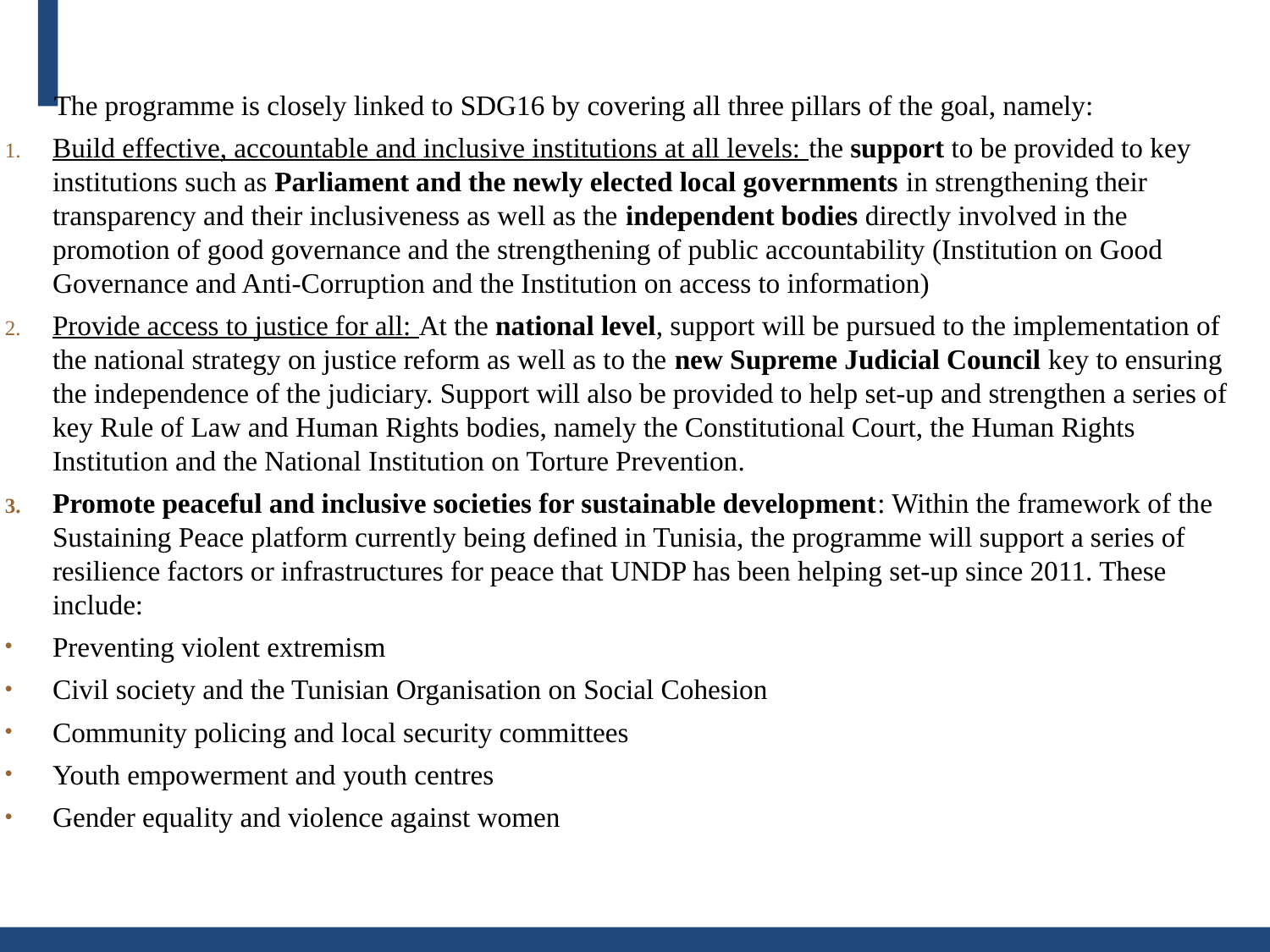

The programme is closely linked to SDG16 by covering all three pillars of the goal, namely:
Build effective, accountable and inclusive institutions at all levels: the support to be provided to key institutions such as Parliament and the newly elected local governments in strengthening their transparency and their inclusiveness as well as the independent bodies directly involved in the promotion of good governance and the strengthening of public accountability (Institution on Good Governance and Anti-Corruption and the Institution on access to information)
Provide access to justice for all: At the national level, support will be pursued to the implementation of the national strategy on justice reform as well as to the new Supreme Judicial Council key to ensuring the independence of the judiciary. Support will also be provided to help set-up and strengthen a series of key Rule of Law and Human Rights bodies, namely the Constitutional Court, the Human Rights Institution and the National Institution on Torture Prevention.
Promote peaceful and inclusive societies for sustainable development: Within the framework of the Sustaining Peace platform currently being defined in Tunisia, the programme will support a series of resilience factors or infrastructures for peace that UNDP has been helping set-up since 2011. These include:
Preventing violent extremism
Civil society and the Tunisian Organisation on Social Cohesion
Community policing and local security committees
Youth empowerment and youth centres
Gender equality and violence against women